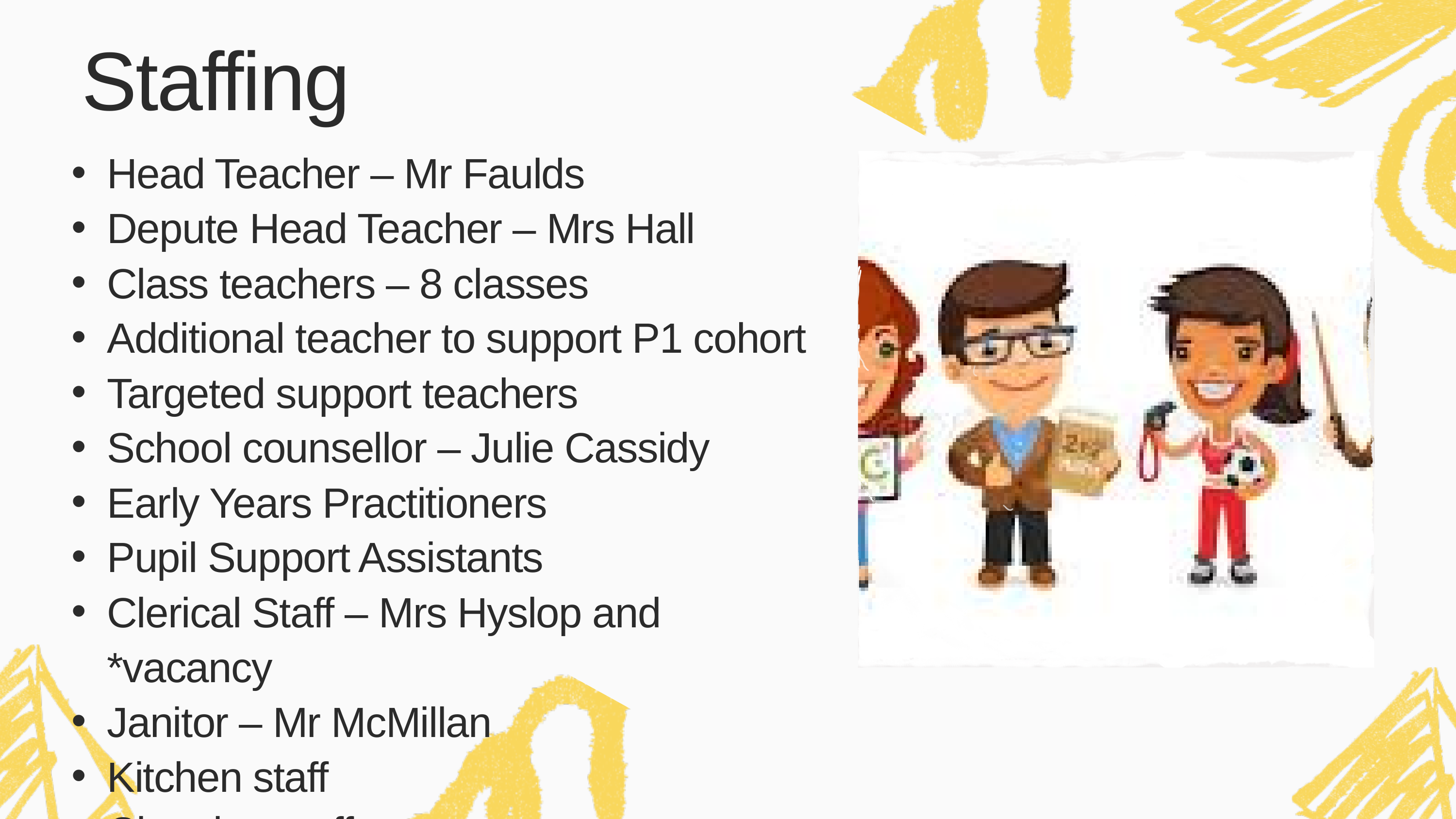

Staffing

Head Teacher – Mr Faulds
Depute Head Teacher – Mrs Hall
Class teachers – 8 classes
Additional teacher to support P1 cohort
Targeted support teachers
School counsellor – Julie Cassidy
Early Years Practitioners
Pupil Support Assistants
Clerical Staff – Mrs Hyslop and *vacancy
Janitor – Mr McMillan
Kitchen staff
Cleaning staff